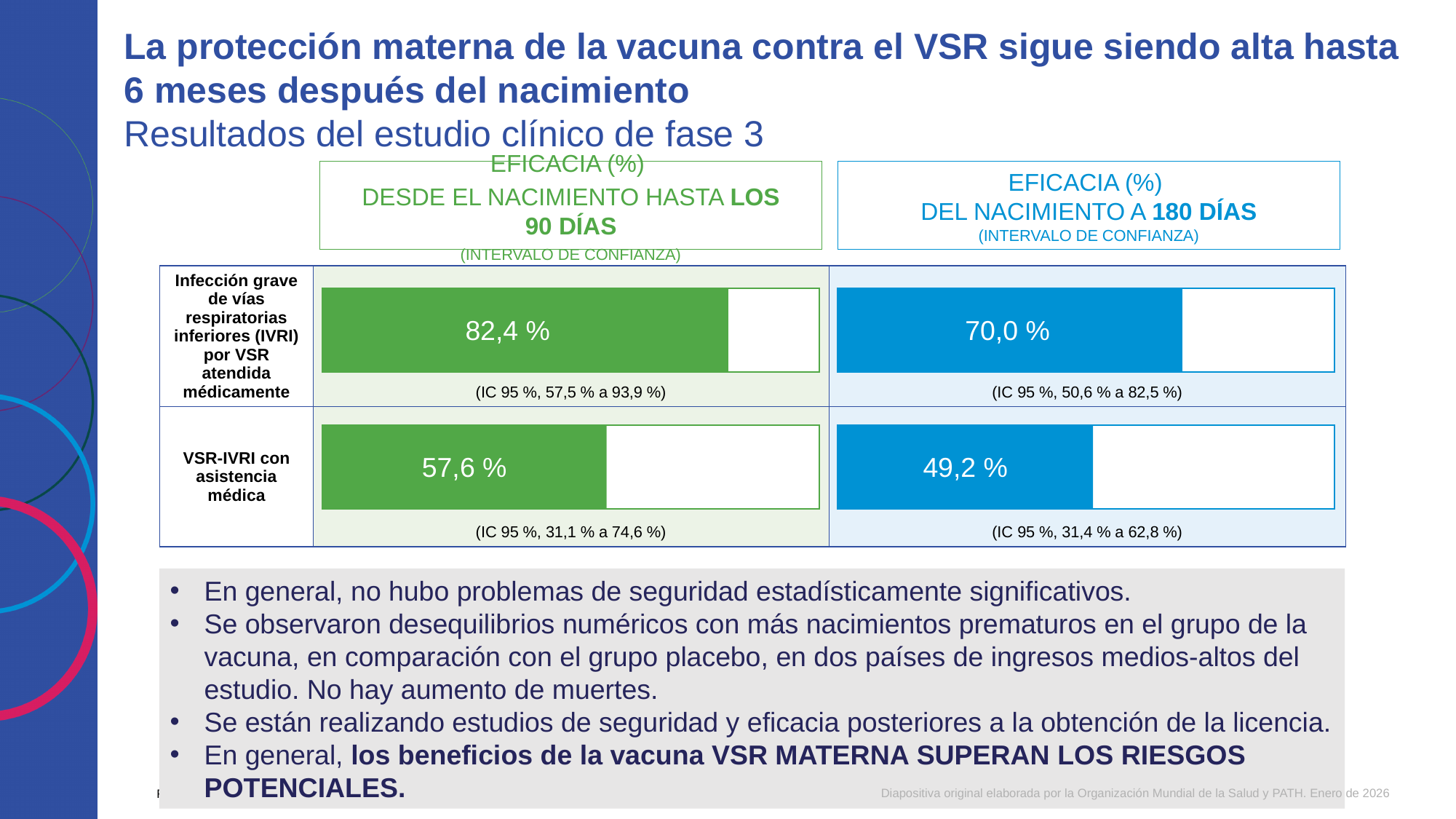

# La protección materna de la vacuna contra el VSR sigue siendo alta hasta 6 meses después del nacimiento Resultados del estudio clínico de fase 3
EFICACIA (%)
DESDE EL NACIMIENTO HASTA LOS 90 DÍAS
(INTERVALO DE CONFIANZA)
EFICACIA (%)
DEL NACIMIENTO A 180 DÍAS
(INTERVALO DE CONFIANZA)
| Infección grave de vías respiratorias inferiores (IVRI) por VSR atendida médicamente | (IC 95 %, 57,5 % a 93,9 %) | (IC 95 %, 50,6 % a 82,5 %) |
| --- | --- | --- |
| VSR-IVRI con asistencia médica | (IC 95 %, 31,1 % a 74,6 %) | (IC 95 %, 31,4 % a 62,8 %) |

82,4 %
70,0 %

57,6 %
49,2 %
En general, no hubo problemas de seguridad estadísticamente significativos.
Se observaron desequilibrios numéricos con más nacimientos prematuros en el grupo de la vacuna, en comparación con el grupo placebo, en dos países de ingresos medios-altos del estudio. No hay aumento de muertes.
Se están realizando estudios de seguridad y eficacia posteriores a la obtención de la licencia.
En general, los beneficios de la vacuna VSR MATERNA superan los riesgos potenciales.
Referencia: Munjal I Presentación oral en ReSViNET, 15 de febrero de 2024.
Diapositiva original elaborada por la Organización Mundial de la Salud y PATH. Enero de 2026